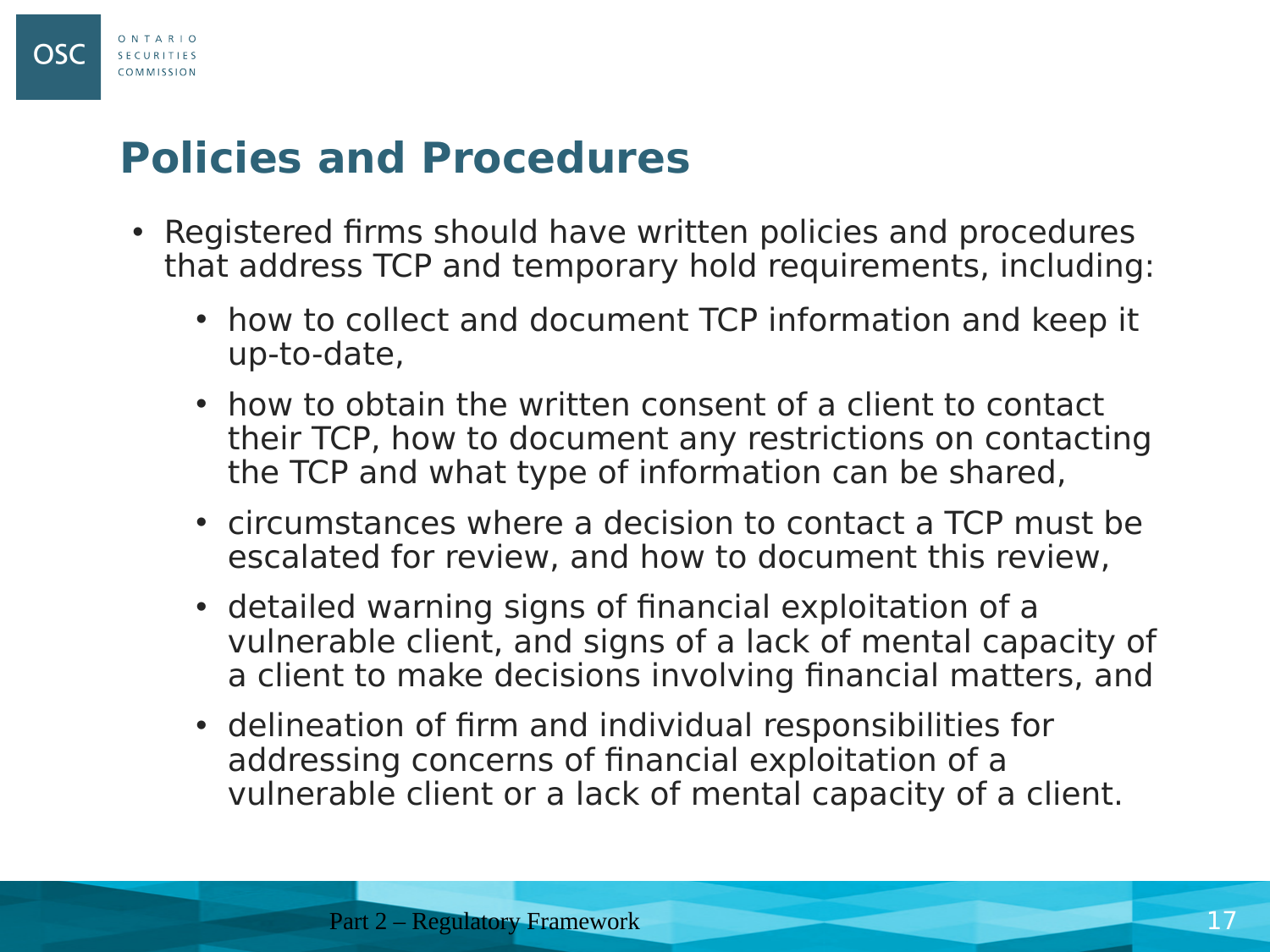

# Policies and Procedures
Registered firms should have written policies and procedures that address TCP and temporary hold requirements, including:
how to collect and document TCP information and keep it up-to-date,
how to obtain the written consent of a client to contact their TCP, how to document any restrictions on contacting the TCP and what type of information can be shared,
circumstances where a decision to contact a TCP must be escalated for review, and how to document this review,
detailed warning signs of financial exploitation of a vulnerable client, and signs of a lack of mental capacity of a client to make decisions involving financial matters, and
delineation of firm and individual responsibilities for addressing concerns of financial exploitation of a vulnerable client or a lack of mental capacity of a client.

Part 2 – Regulatory Framework
17